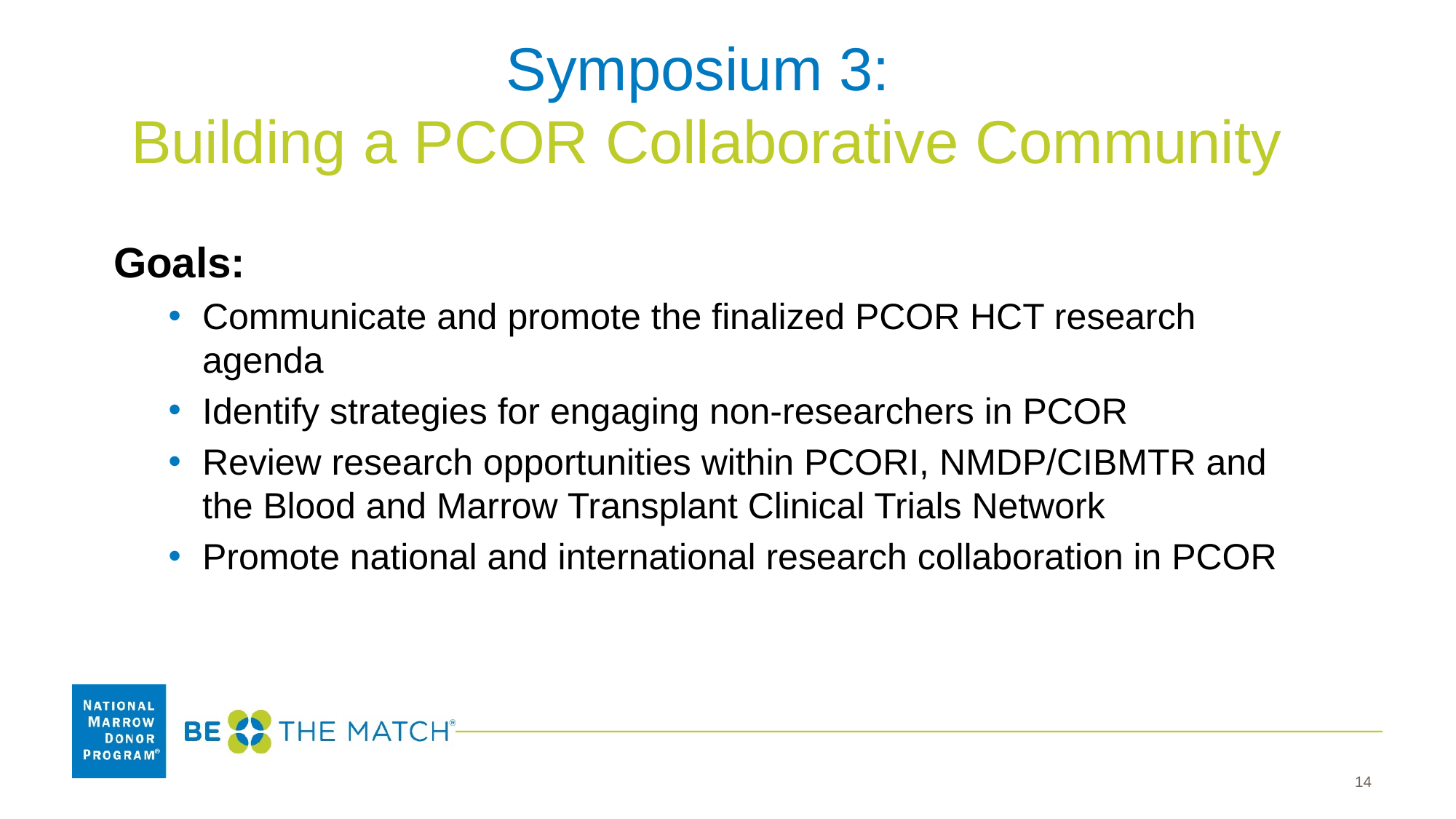

# Symposium 3: Building a PCOR Collaborative Community
Goals:
Communicate and promote the finalized PCOR HCT research agenda
Identify strategies for engaging non-researchers in PCOR
Review research opportunities within PCORI, NMDP/CIBMTR and the Blood and Marrow Transplant Clinical Trials Network
Promote national and international research collaboration in PCOR
14